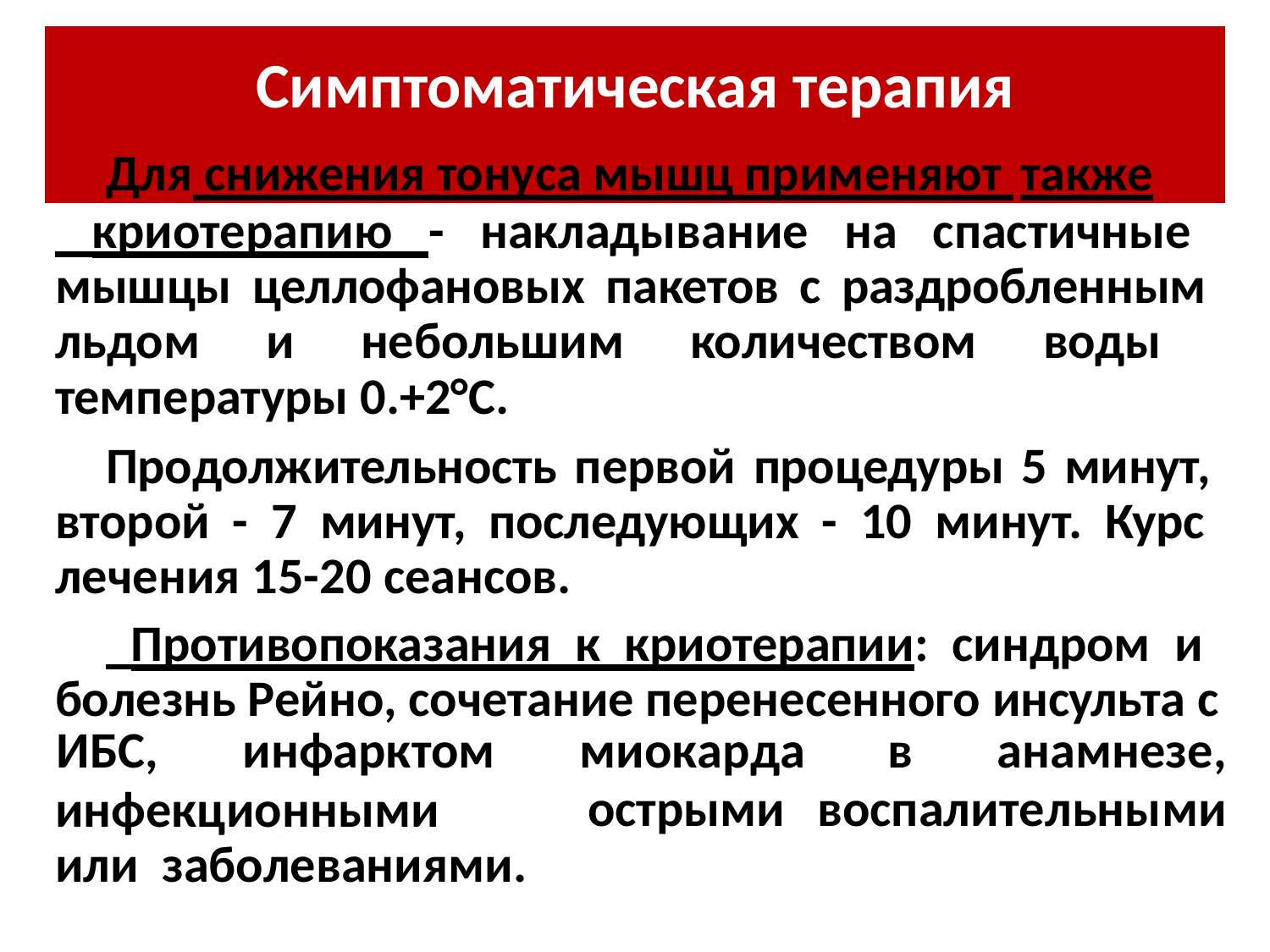

# Симптоматическая терапия
Для снижения тонуса мышц применяют также
 криотерапию - накладывание на спастичные  мышцы целлофановых пакетов с раздробленным  льдом и небольшим количеством воды  температуры 0.+2°С.
Продолжительность первой процедуры 5 минут,  второй - 7 минут, последующих - 10 минут. Курс  лечения 15-20 сеансов.
 Противопоказания к криотерапии: синдром и  болезнь Рейно, сочетание перенесенного инсульта с
ИБС,	инфарктом	миокарда	в	анамнезе,
острыми	воспалительными
инфекционными	или  заболеваниями.